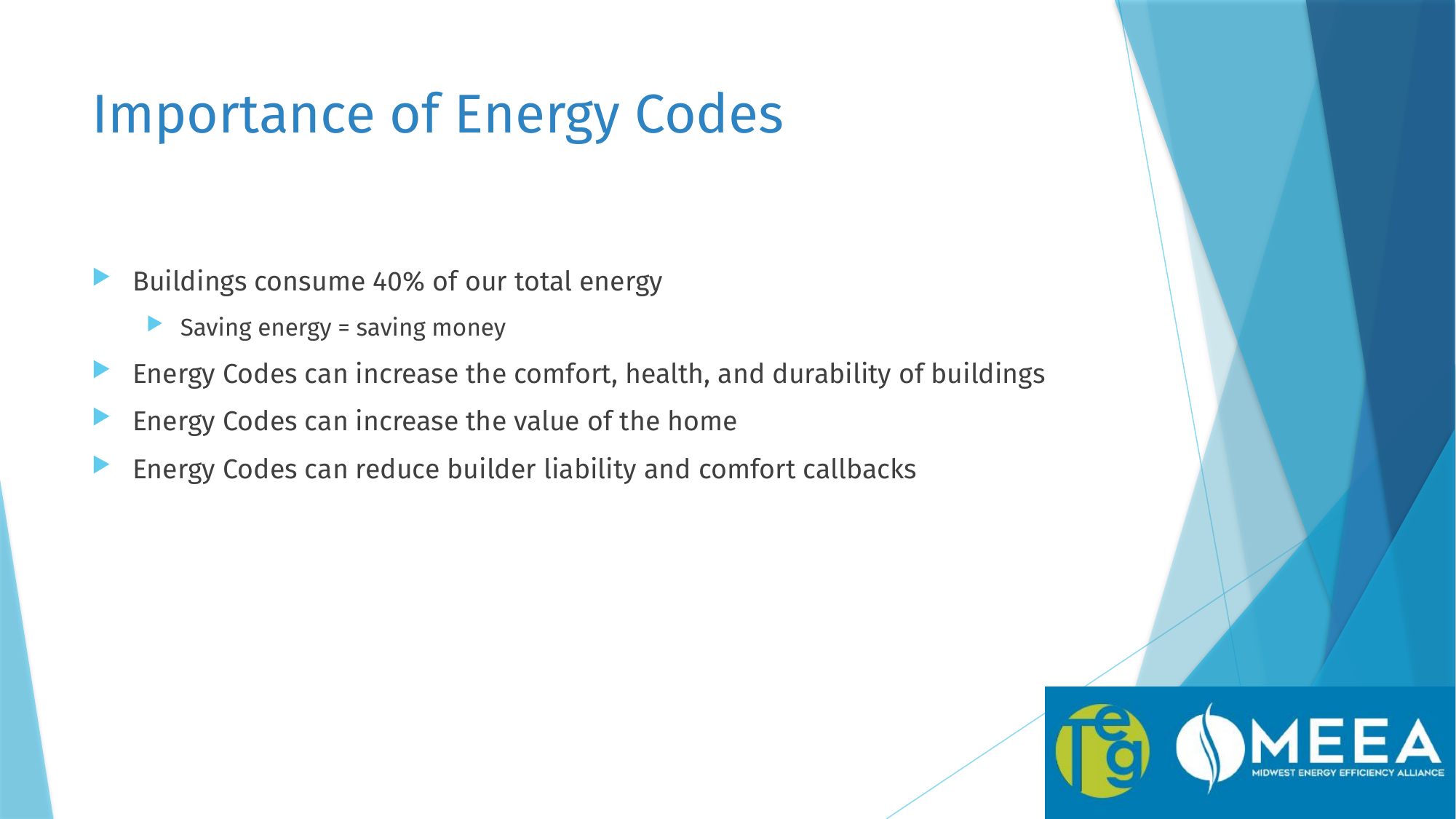

# Importance of Energy Codes
Buildings consume 40% of our total energy
Saving energy = saving money
Energy Codes can increase the comfort, health, and durability of buildings
Energy Codes can increase the value of the home
Energy Codes can reduce builder liability and comfort callbacks